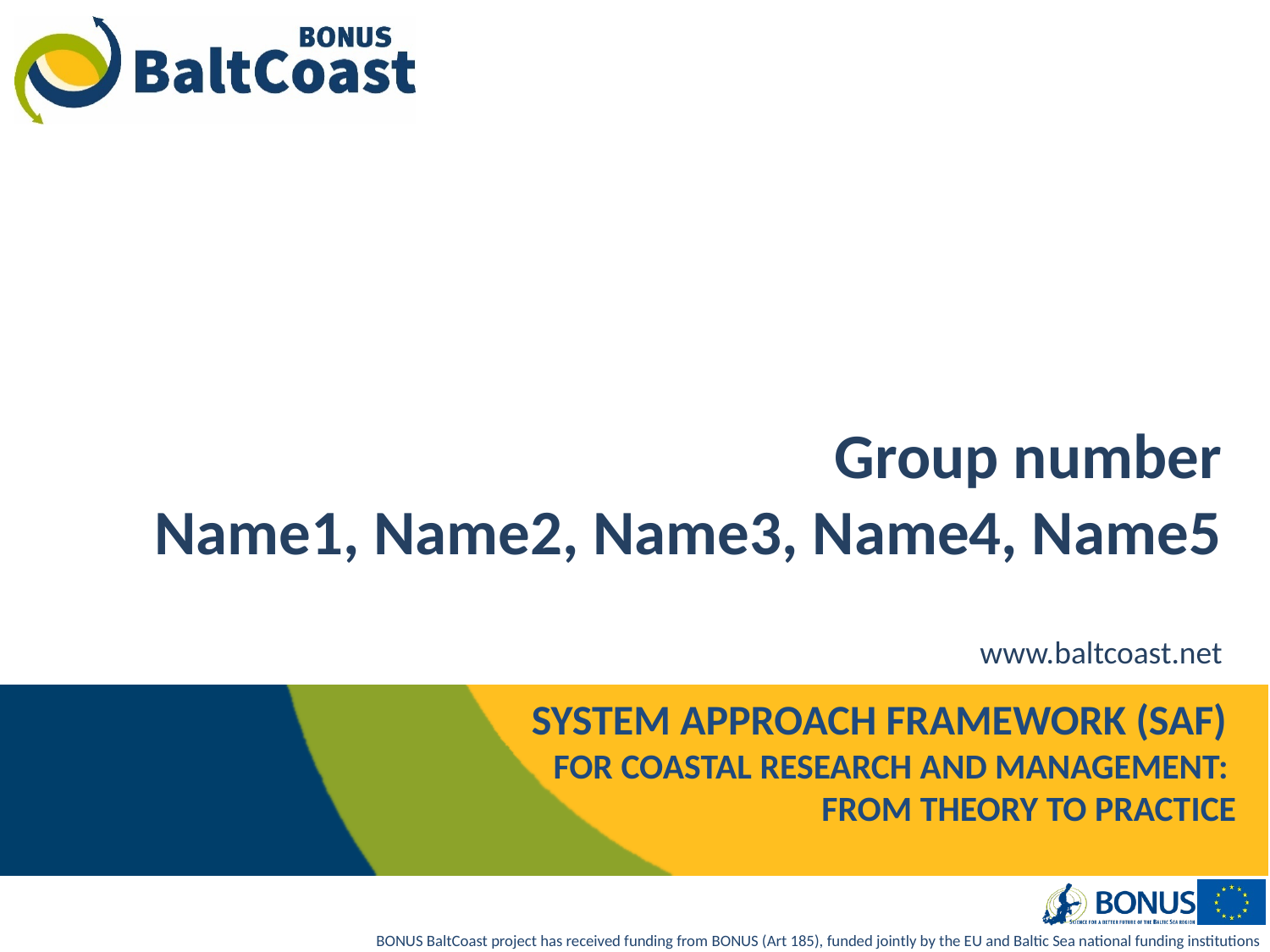

# Group number Name1, Name2, Name3, Name4, Name5